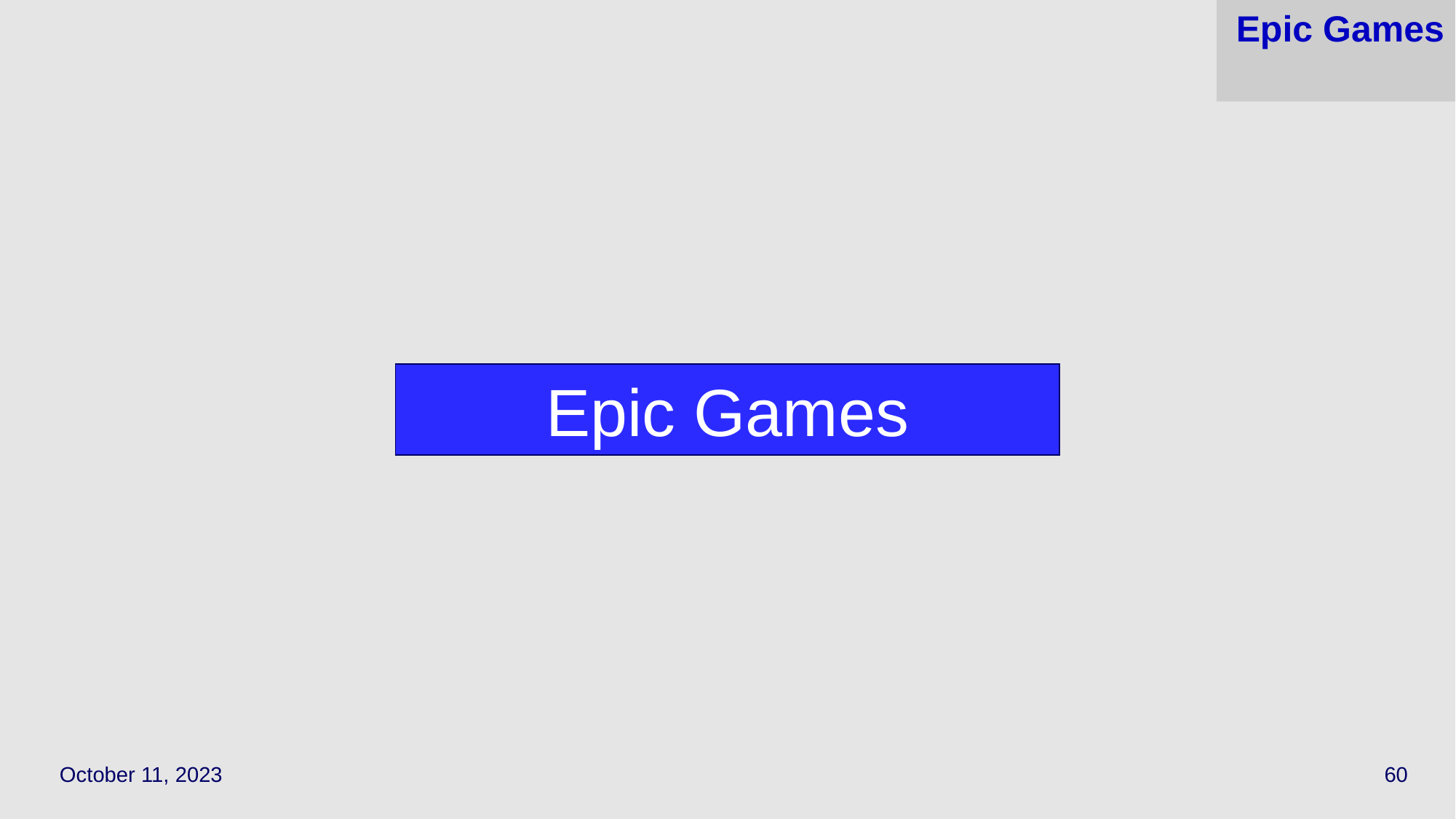

# Epic Games
Epic Games
October 11, 2023
60